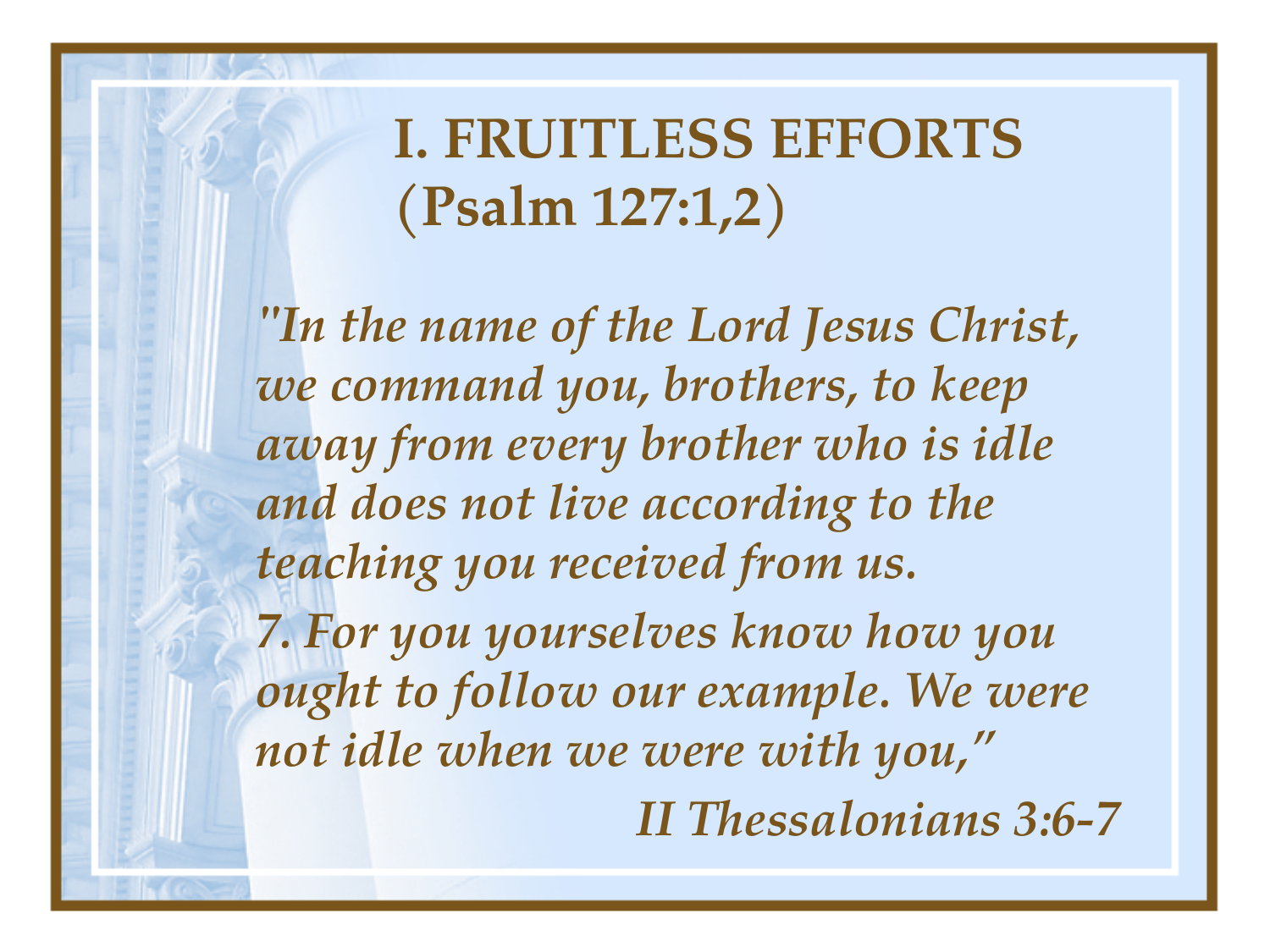

# I. FRUITLESS EFFORTS (Psalm 127:1,2)
	"In the name of the Lord Jesus Christ, we command you, brothers, to keep away from every brother who is idle and does not live according to the teaching you received from us.
	7. For you yourselves know how you ought to follow our example. We were not idle when we were with you,”
				II Thessalonians 3:6-7